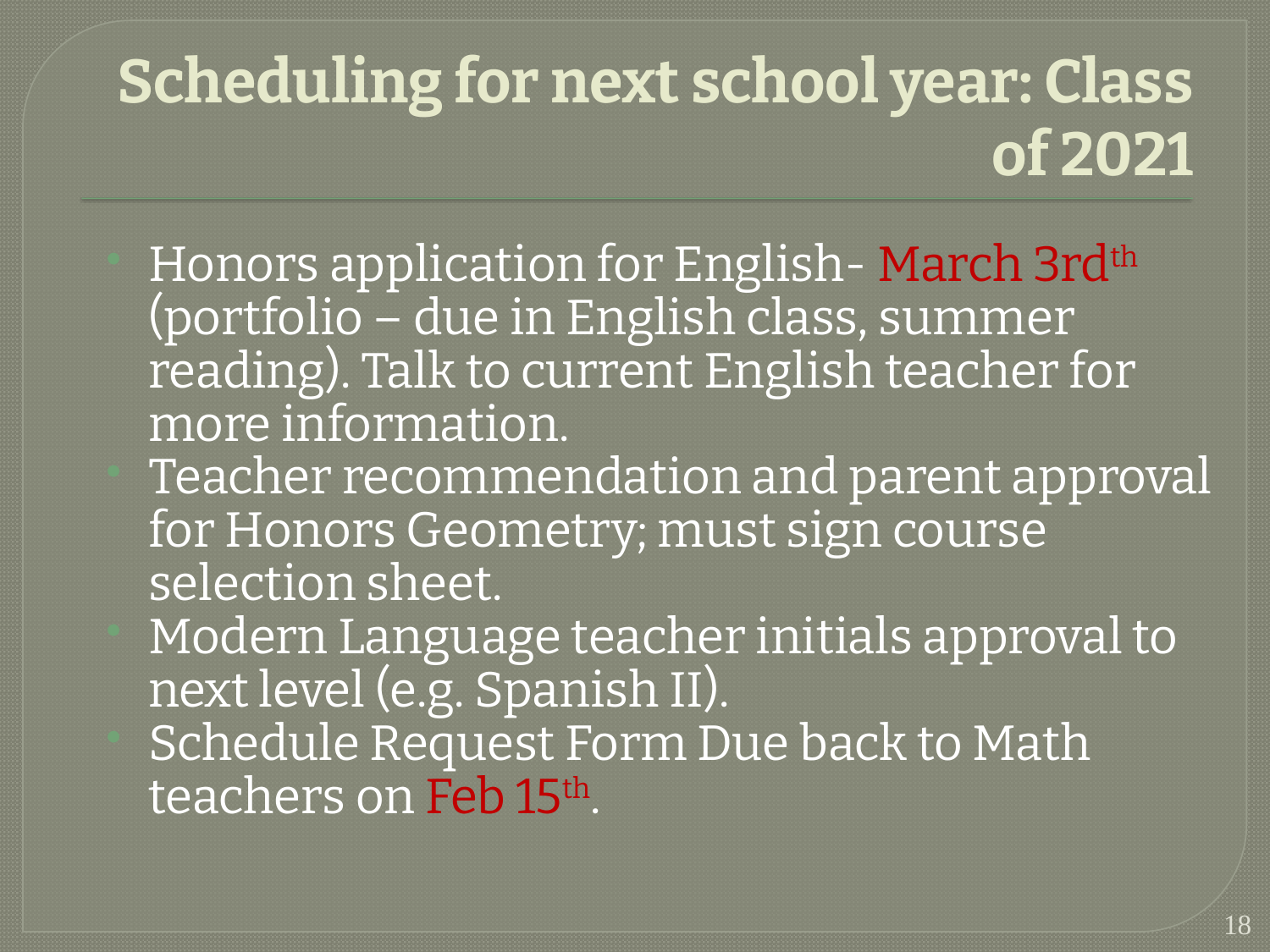

# Scheduling for next school year: Class of 2021
Honors application for English- March 3rdth (portfolio – due in English class, summer reading). Talk to current English teacher for more information.
Teacher recommendation and parent approval for Honors Geometry; must sign course selection sheet.
Modern Language teacher initials approval to next level (e.g. Spanish II).
Schedule Request Form Due back to Math teachers on Feb 15th.
18